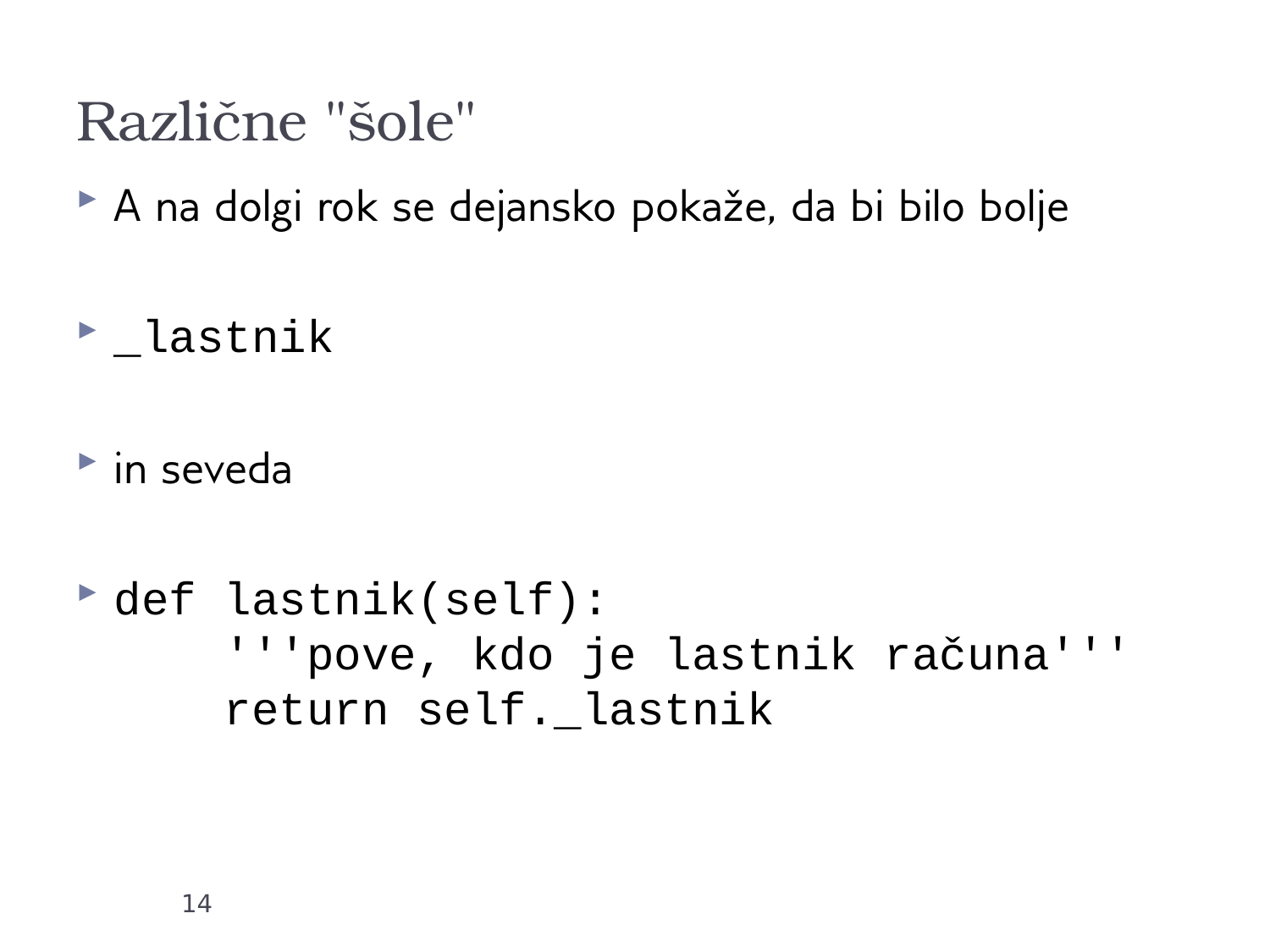

# Različne "šole"
A na dolgi rok se dejansko pokaže, da bi bilo bolje

_lastnik

in seveda

def lastnik(self):
    '''pove, kdo je lastnik računa'''
    return self._lastnik

14